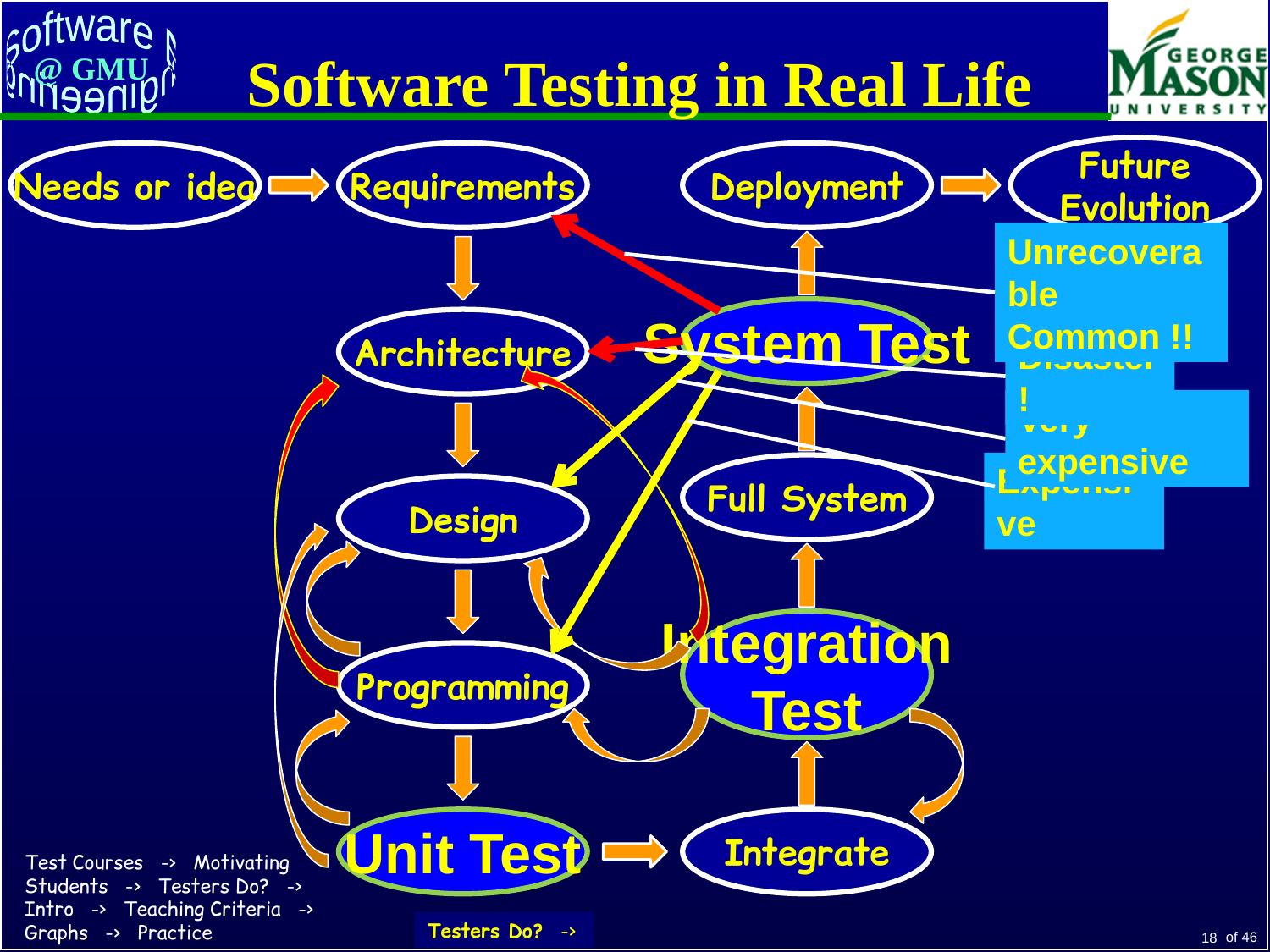

# Software Testing in Real Life
Future
Evolution
Needs or idea
Requirements
Deployment

Unrecoverable
Common !!
System Test
Architecture
Disaster!

Very expensive
Full System

Expensive
Design

Integration
Test
Programming

Unit Test
Integrate

Testers Do?  ->
Test Courses   ->   Motivating Students   ->   Testers Do?   ->   Intro   ->   Teaching Criteria   ->   Graphs   ->   Practice
18